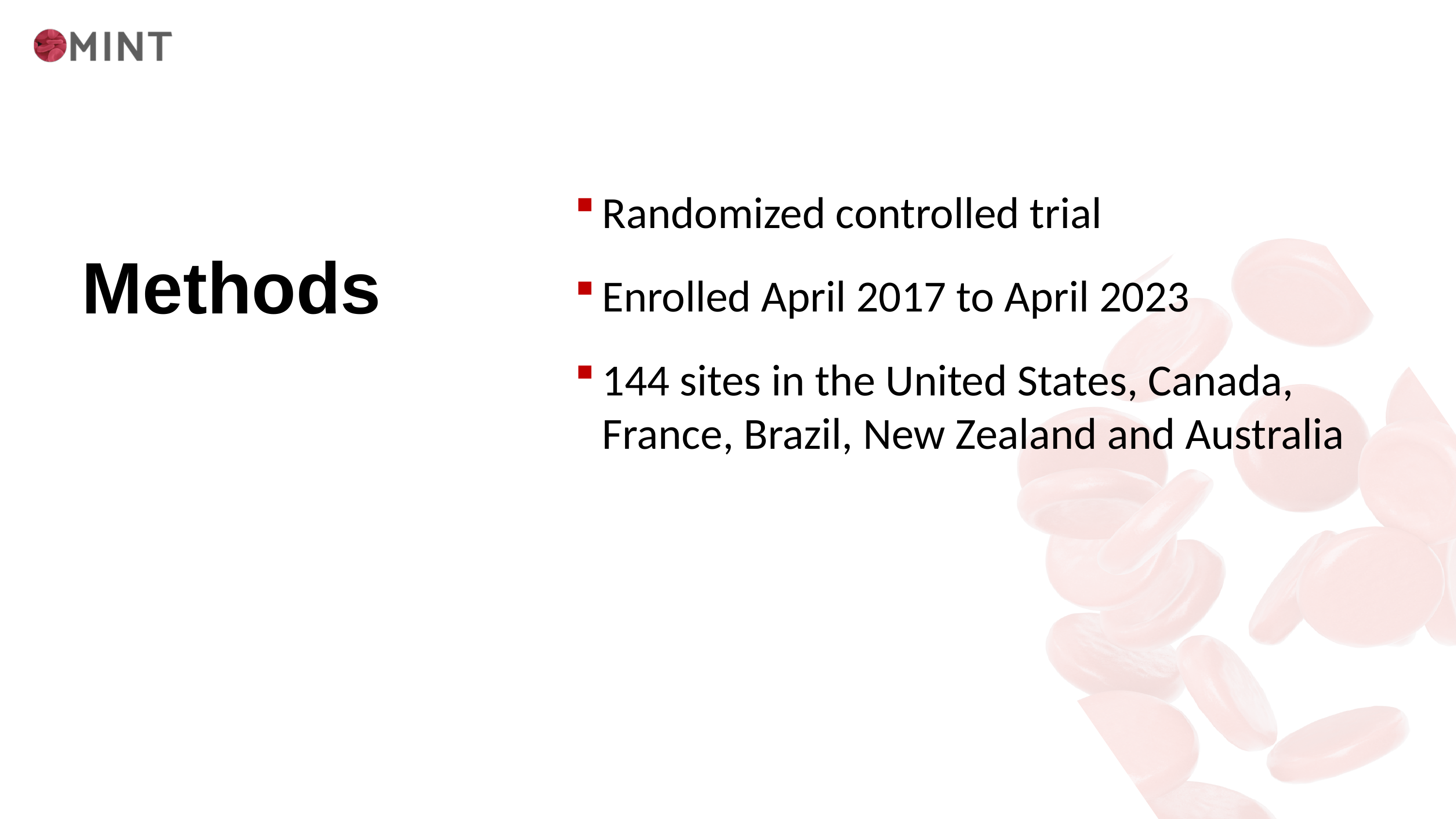

Randomized controlled trial
Enrolled April 2017 to April 2023
144 sites in the United States, Canada, France, Brazil, New Zealand and Australia

Methods